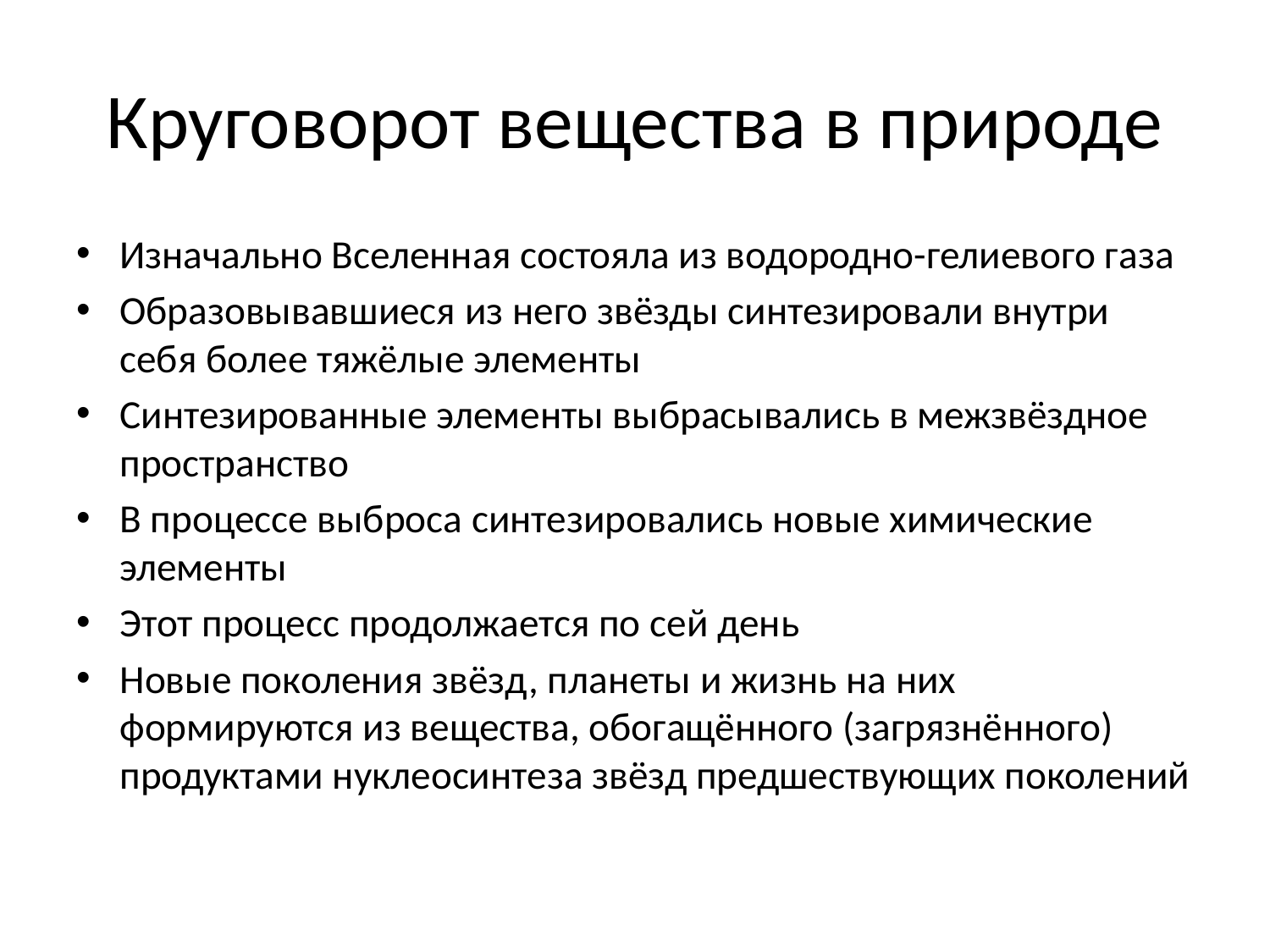

# Круговорот вещества в природе
Изначально Вселенная состояла из водородно-гелиевого газа
Образовывавшиеся из него звёзды синтезировали внутри себя более тяжёлые элементы
Синтезированные элементы выбрасывались в межзвёздное пространство
В процессе выброса синтезировались новые химические элементы
Этот процесс продолжается по сей день
Новые поколения звёзд, планеты и жизнь на них формируются из вещества, обогащённого (загрязнённого) продуктами нуклеосинтеза звёзд предшествующих поколений